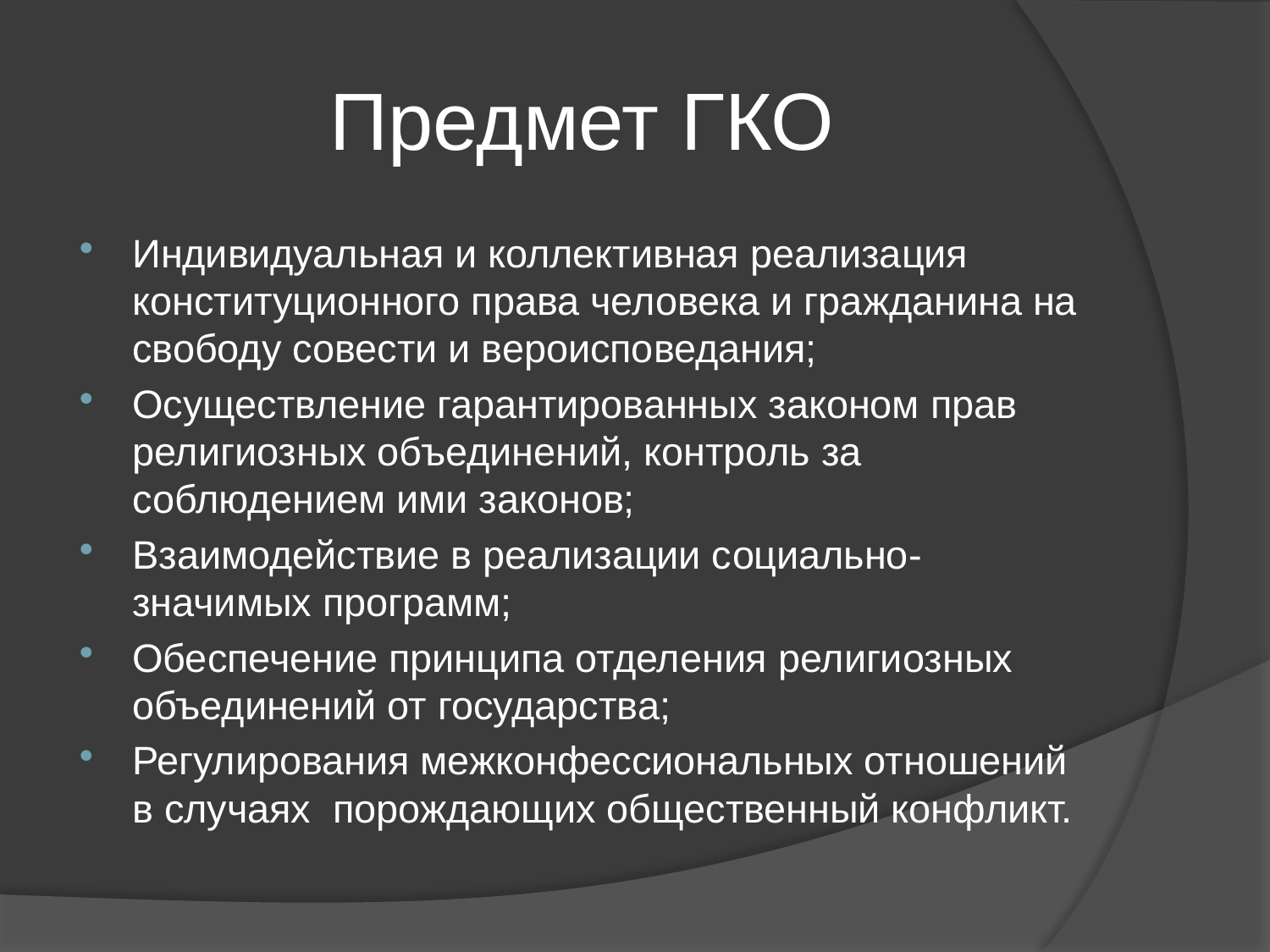

# Предмет ГКО
Индивидуальная и коллективная реализация конституционного права человека и гражданина на свободу совести и вероисповедания;
Осуществление гарантированных законом прав религиозных объединений, контроль за соблюдением ими законов;
Взаимодействие в реализации социально-значимых программ;
Обеспечение принципа отделения религиозных объединений от государства;
Регулирования межконфессиональных отношений в случаях  порождающих общественный конфликт.